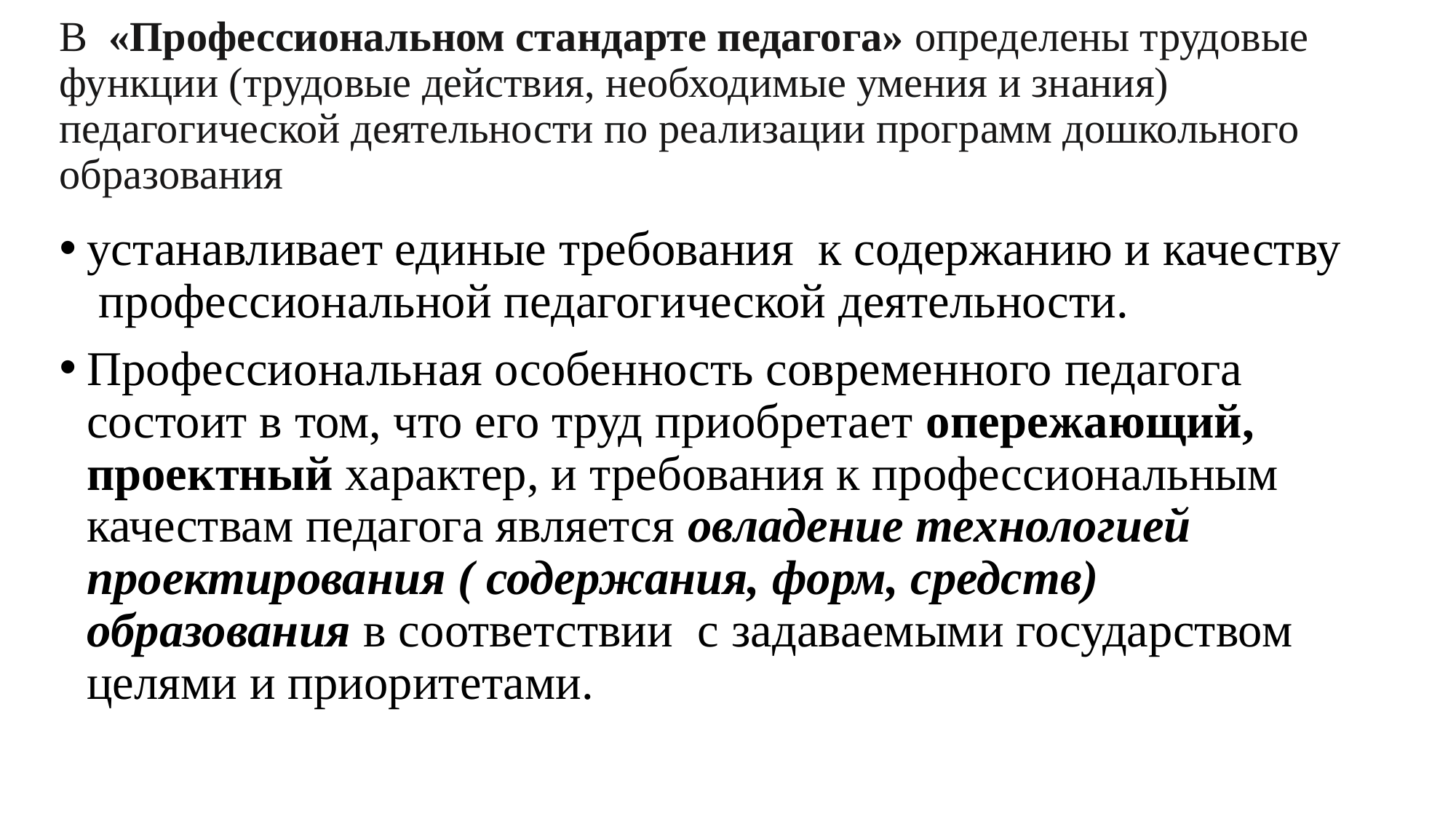

# В  «Профессиональном стандарте педагога» определены трудовые функции (трудовые действия, необходимые умения и знания) педагогической деятельности по реализации программ дошкольного образования
устанавливает единые требования  к содержанию и качеству  профессиональной педагогической деятельности.
Профессиональная особенность современного педагога состоит в том, что его труд приобретает опережающий, проектный характер, и требования к профессиональным качествам педагога является овладение технологией проектирования ( содержания, форм, средств) образования в соответствии  с задаваемыми государством целями и приоритетами.